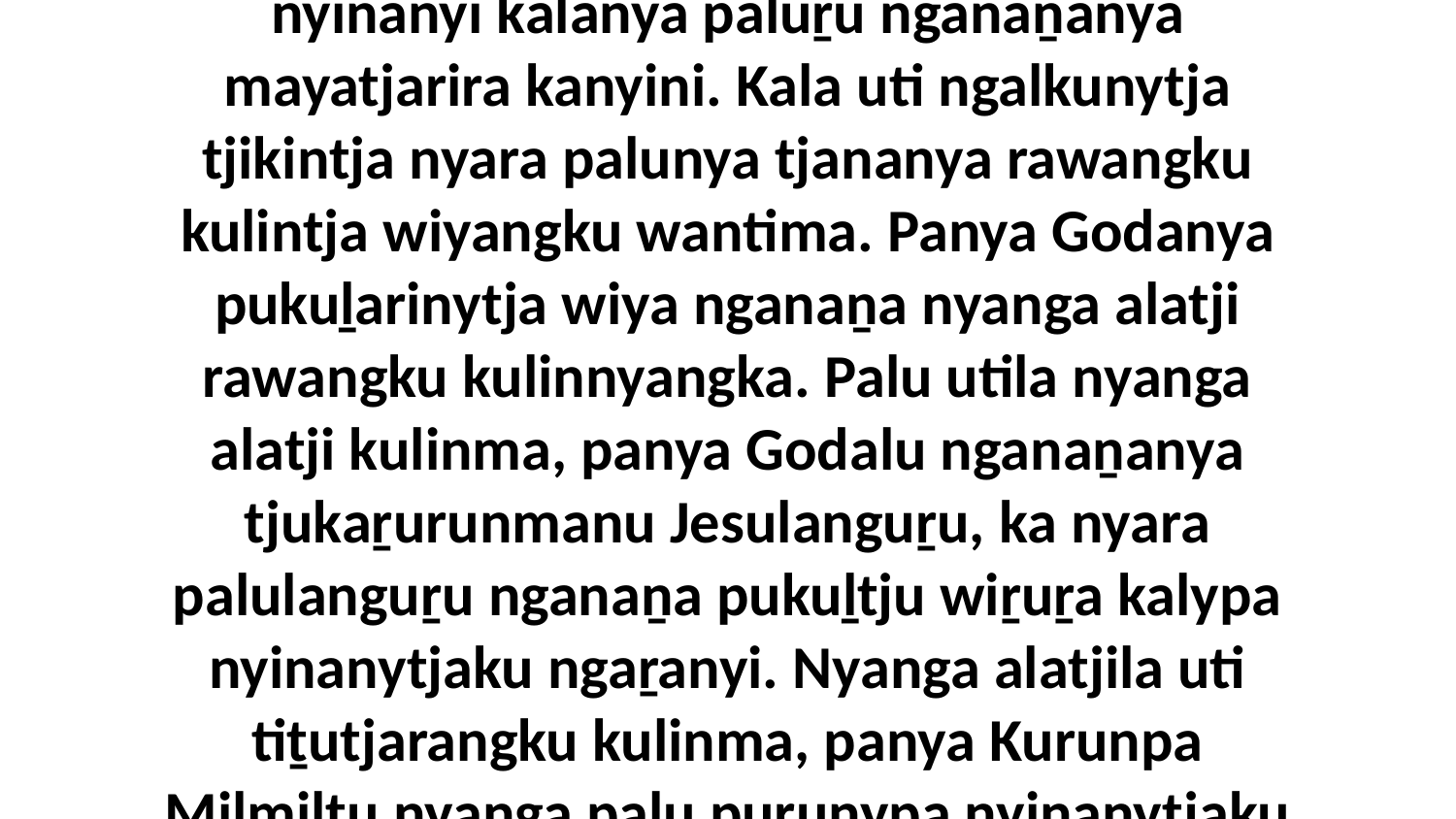

17 Panya nganaṉa Godaku walytjapiti nyinanyi kalanya paluṟu nganaṉanya mayatjarira kanyini. Kala uti ngalkunytja tjikintja nyara palunya tjananya rawangku kulintja wiyangku wantima. Panya Godanya pukuḻarinytja wiya nganaṉa nyanga alatji rawangku kulinnyangka. Palu utila nyanga alatji kulinma, panya Godalu nganaṉanya tjukaṟurunmanu Jesulanguṟu, ka nyara palulanguṟu nganaṉa pukuḻtju wiṟuṟa kalypa nyinanytjaku ngaṟanyi. Nyanga alatjila uti tiṯutjarangku kulinma, panya Kurunpa Miḻmiḻṯu nyanga palu puṟunypa nyinanytjaku nganaṉala nintilpai.